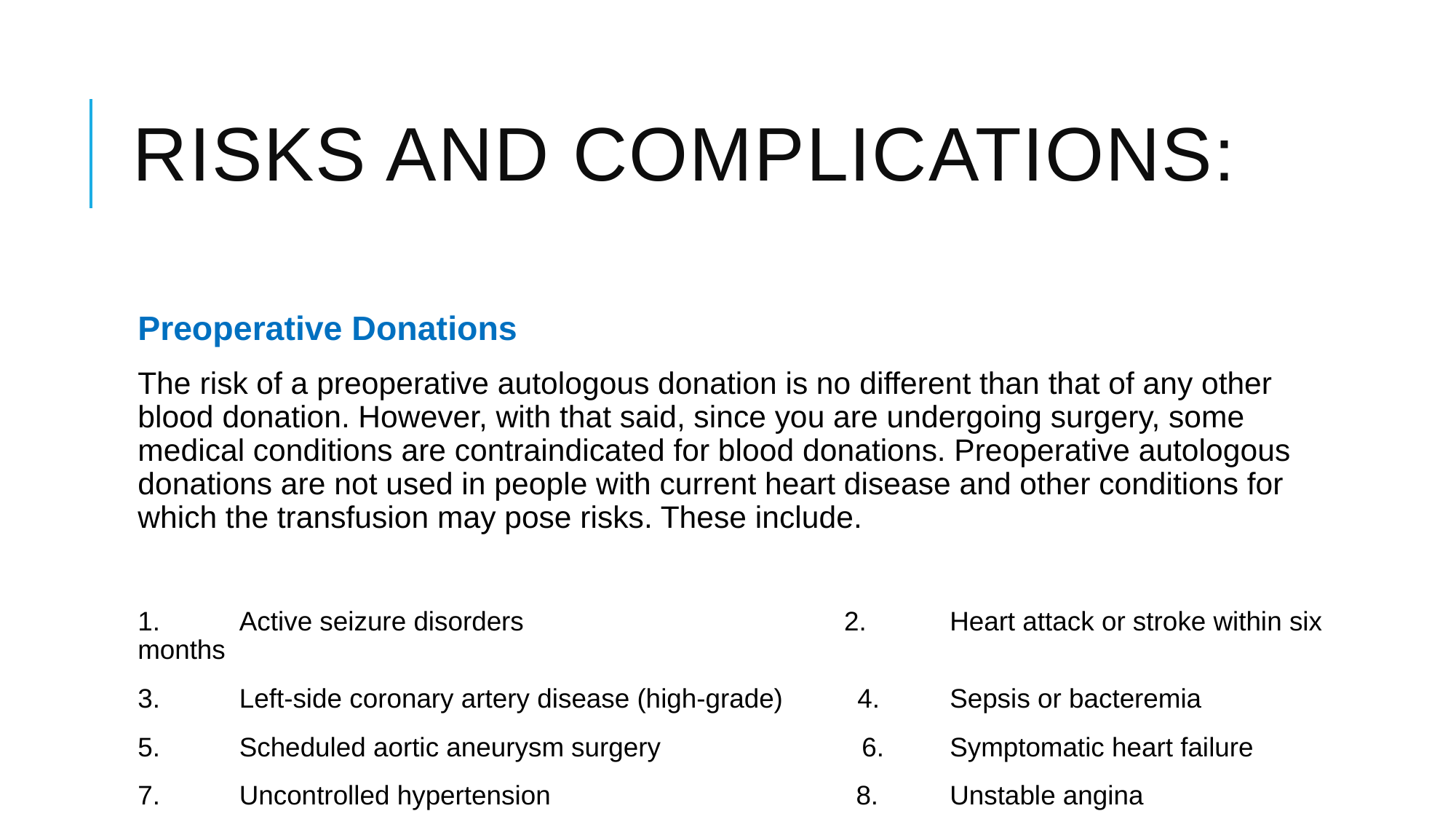

# Risks and Complications:

Preoperative Donations
The risk of a preoperative autologous donation is no different than that of any other blood donation. However, with that said, since you are undergoing surgery, some medical conditions are contraindicated for blood donations. Preoperative autologous donations are not used in people with current heart disease and other conditions for which the transfusion may pose risks. These include.

1.	Active seizure disorders                                           2.	Heart attack or stroke within six months
3.	Left-side coronary artery disease (high-grade)          4.	Sepsis or bacteremia
5.	Scheduled aortic aneurysm surgery                           6.	Symptomatic heart failure
7.	Uncontrolled hypertension                                         8.	Unstable angina